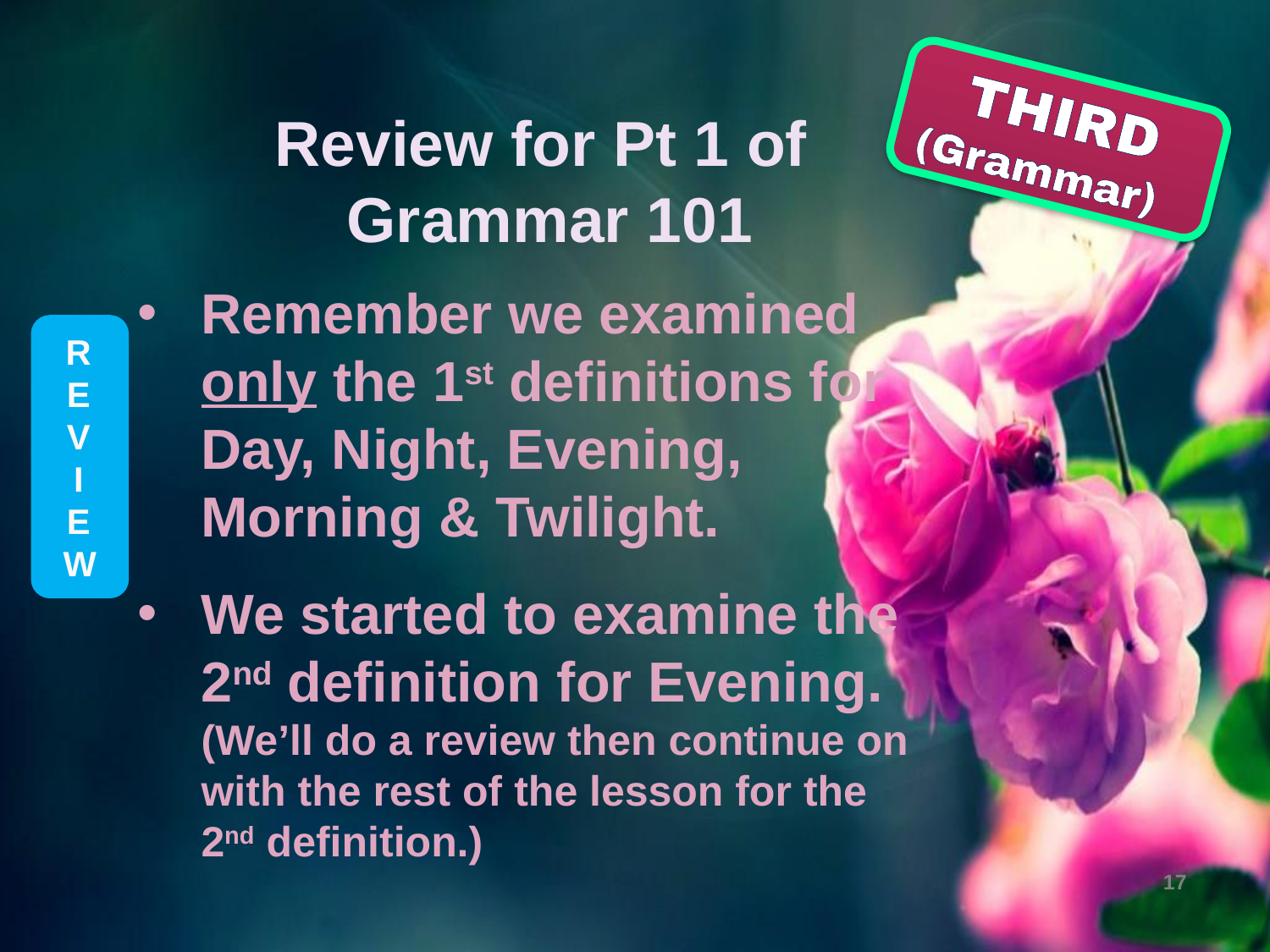

THIRD
(Grammar)
Review for Pt 1 of
Grammar 101
Remember we examined only the 1st definitions for Day, Night, Evening, Morning & Twilight.
We started to examine the 2nd definition for Evening. (We’ll do a review then continue on with the rest of the lesson for the 2nd definition.)
R
E
V
I
E
W
17